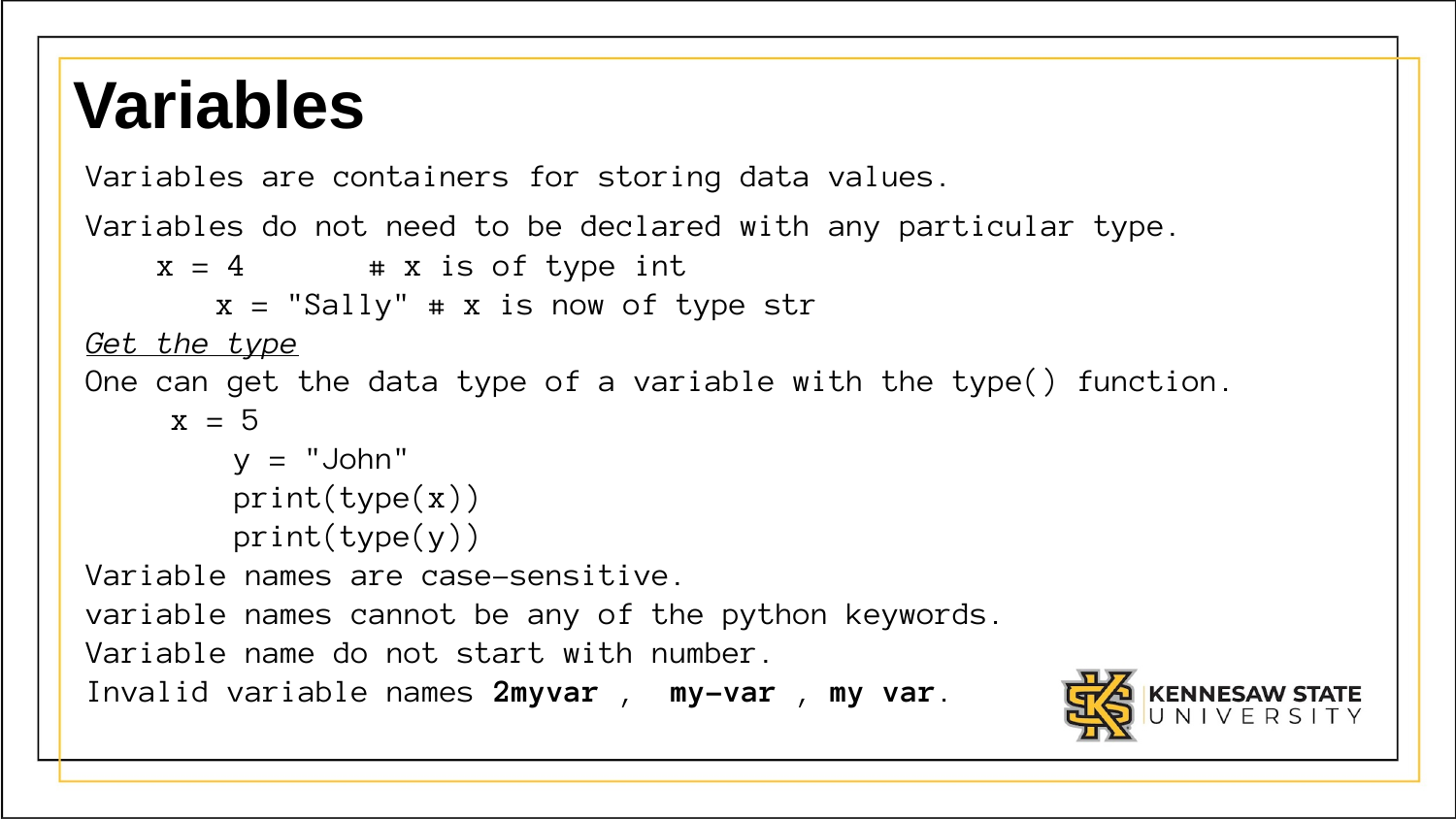

# Variables
Variables are containers for storing data values.
Variables do not need to be declared with any particular type.
    x = 4       # x is of type int
    x = "Sally" # x is now of type str
Get the type
One can get the data type of a variable with the type() function.
       x = 5
     y = "John"
     print(type(x))
     print(type(y))
Variable names are case-sensitive.
variable names cannot be any of the python keywords.
Variable name do not start with number.
Invalid variable names 2myvar ,  my-var , my var.